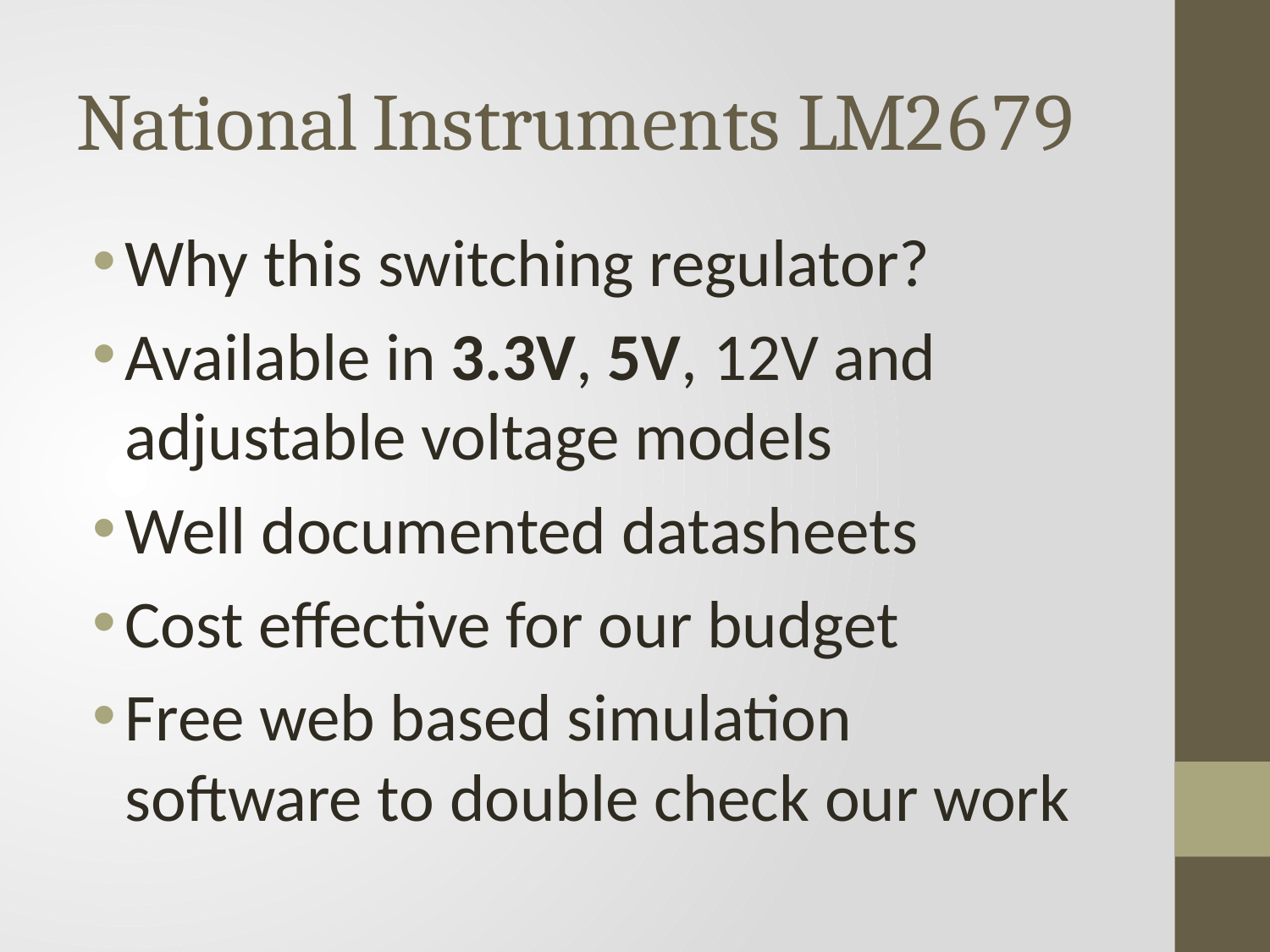

# National Instruments LM2679
Why this switching regulator?
Available in 3.3V, 5V, 12V and adjustable voltage models
Well documented datasheets
Cost effective for our budget
Free web based simulation software to double check our work